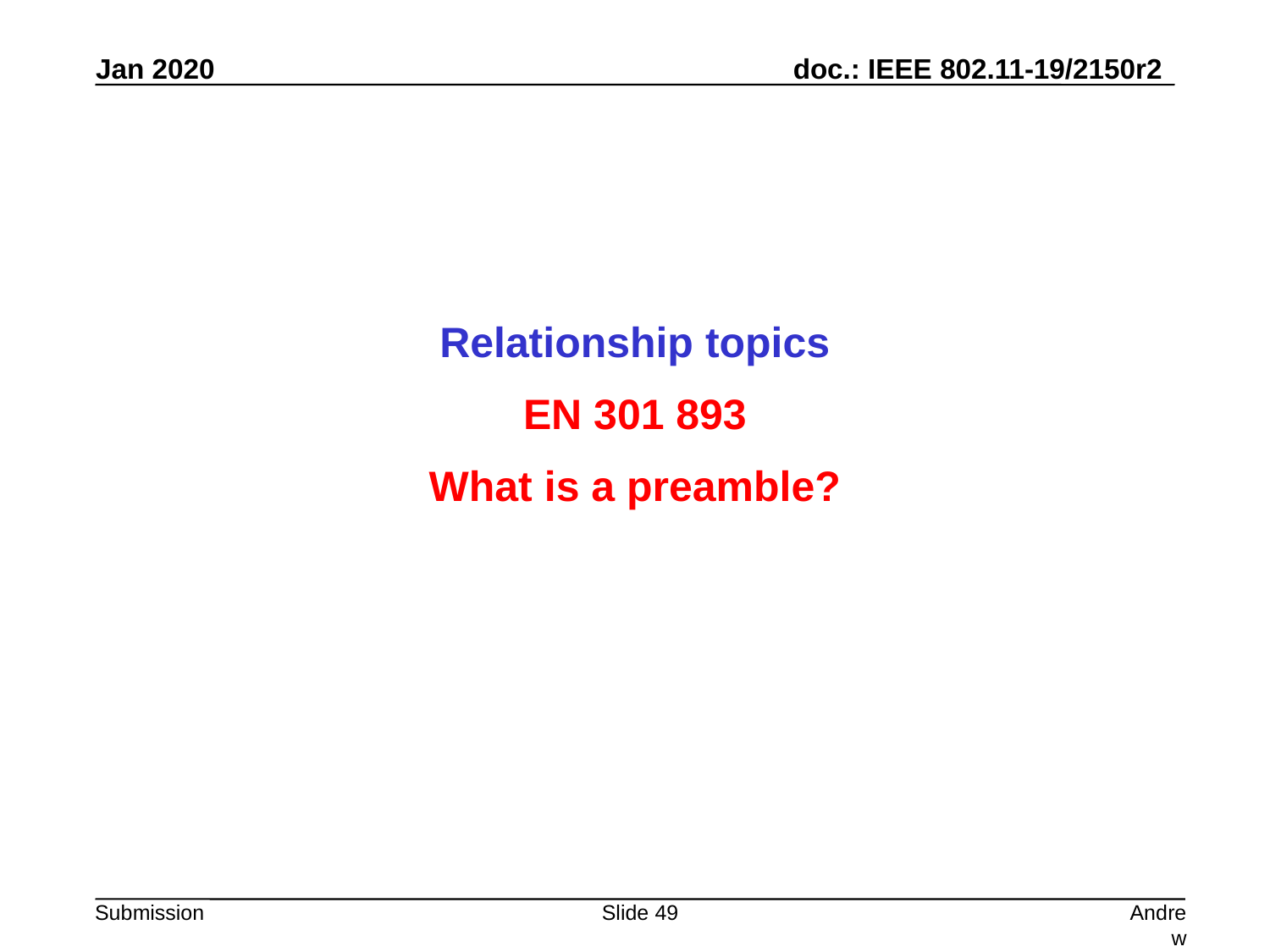

Relationship topics
EN 301 893
What is a preamble?
Slide 49
Andrew Myles, Cisco